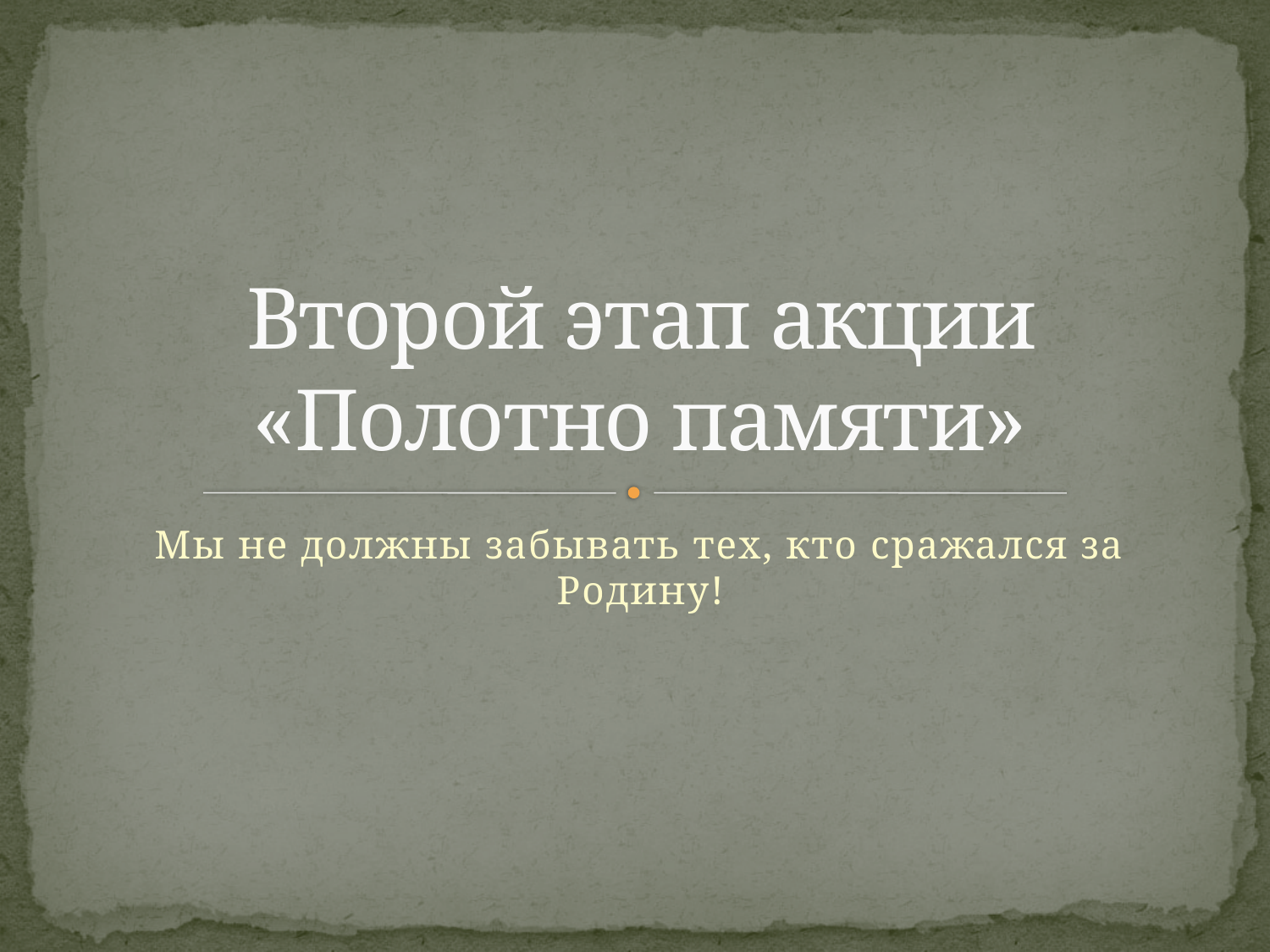

# Второй этап акции «Полотно памяти»
Мы не должны забывать тех, кто сражался за Родину!